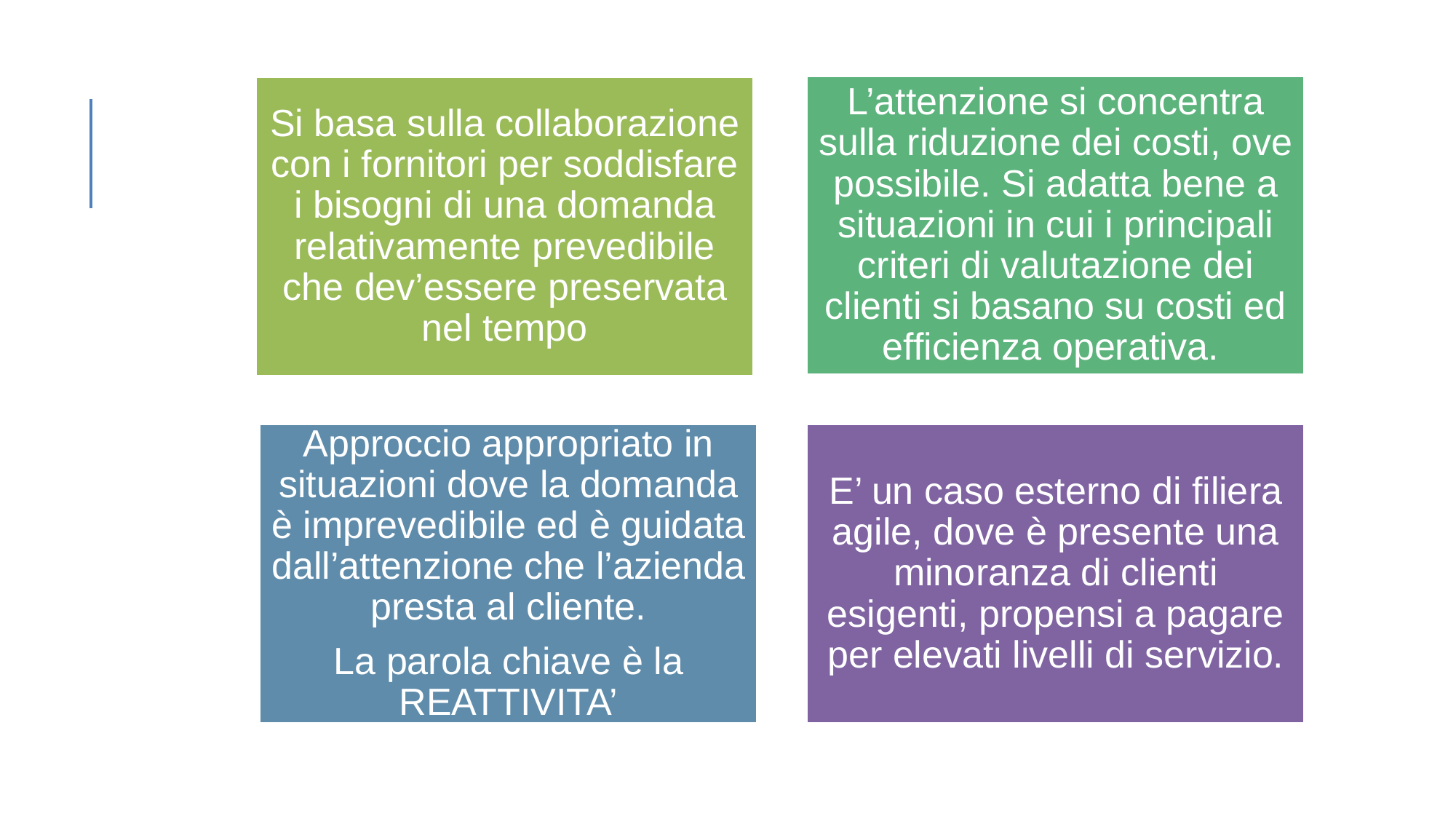

Si basa sulla collaborazione con i fornitori per soddisfare i bisogni di una domanda relativamente prevedibile che dev’essere preservata nel tempo
L’attenzione si concentra sulla riduzione dei costi, ove possibile. Si adatta bene a situazioni in cui i principali criteri di valutazione dei clienti si basano su costi ed efficienza operativa.
Approccio appropriato in situazioni dove la domanda è imprevedibile ed è guidata dall’attenzione che l’azienda presta al cliente.
La parola chiave è la REATTIVITA’
E’ un caso esterno di filiera agile, dove è presente una minoranza di clienti esigenti, propensi a pagare per elevati livelli di servizio.